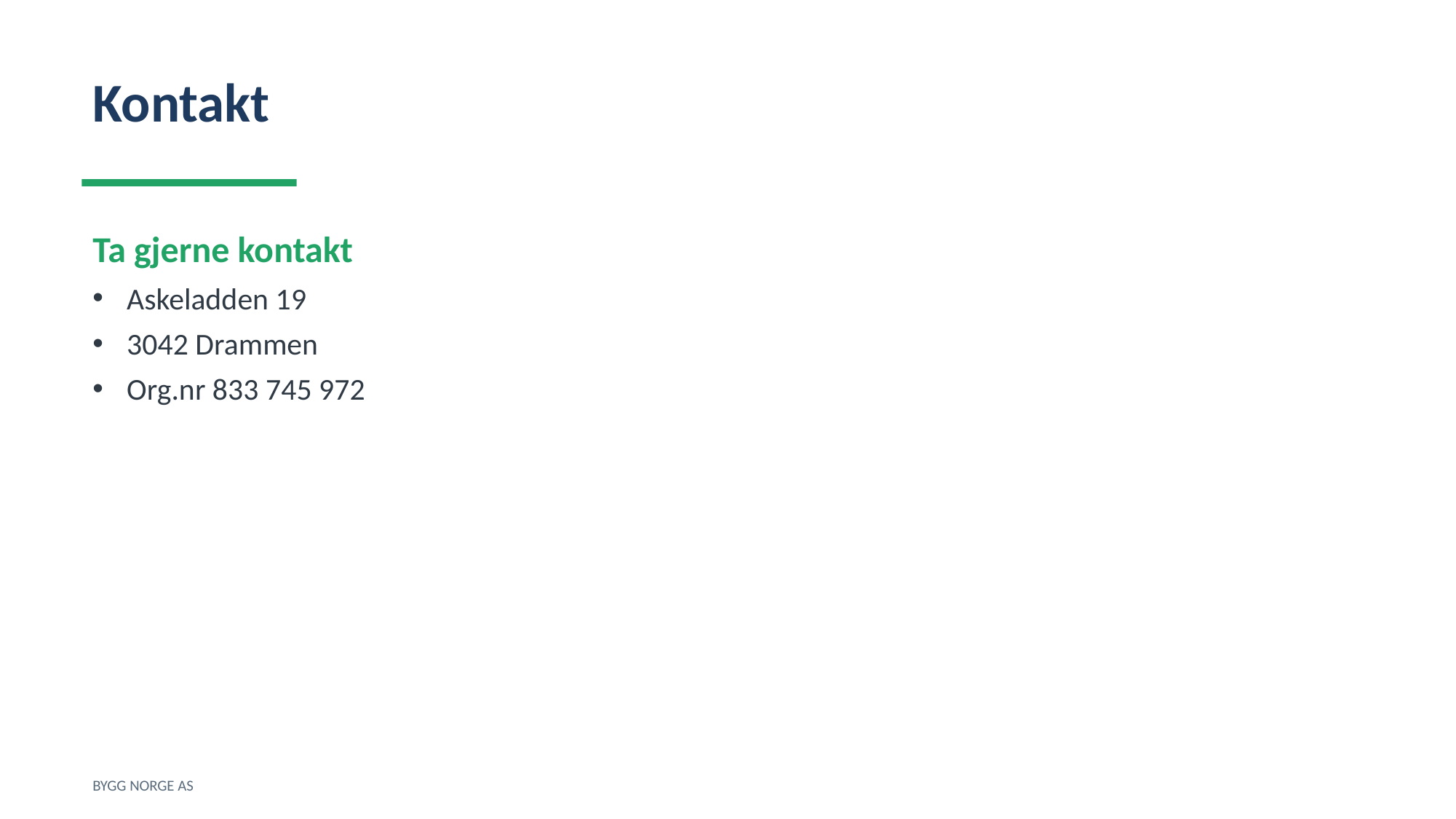

Kontakt

Ta gjerne kontakt
Askeladden 19
3042 Drammen
Org.nr 833 745 972
BYGG NORGE AS